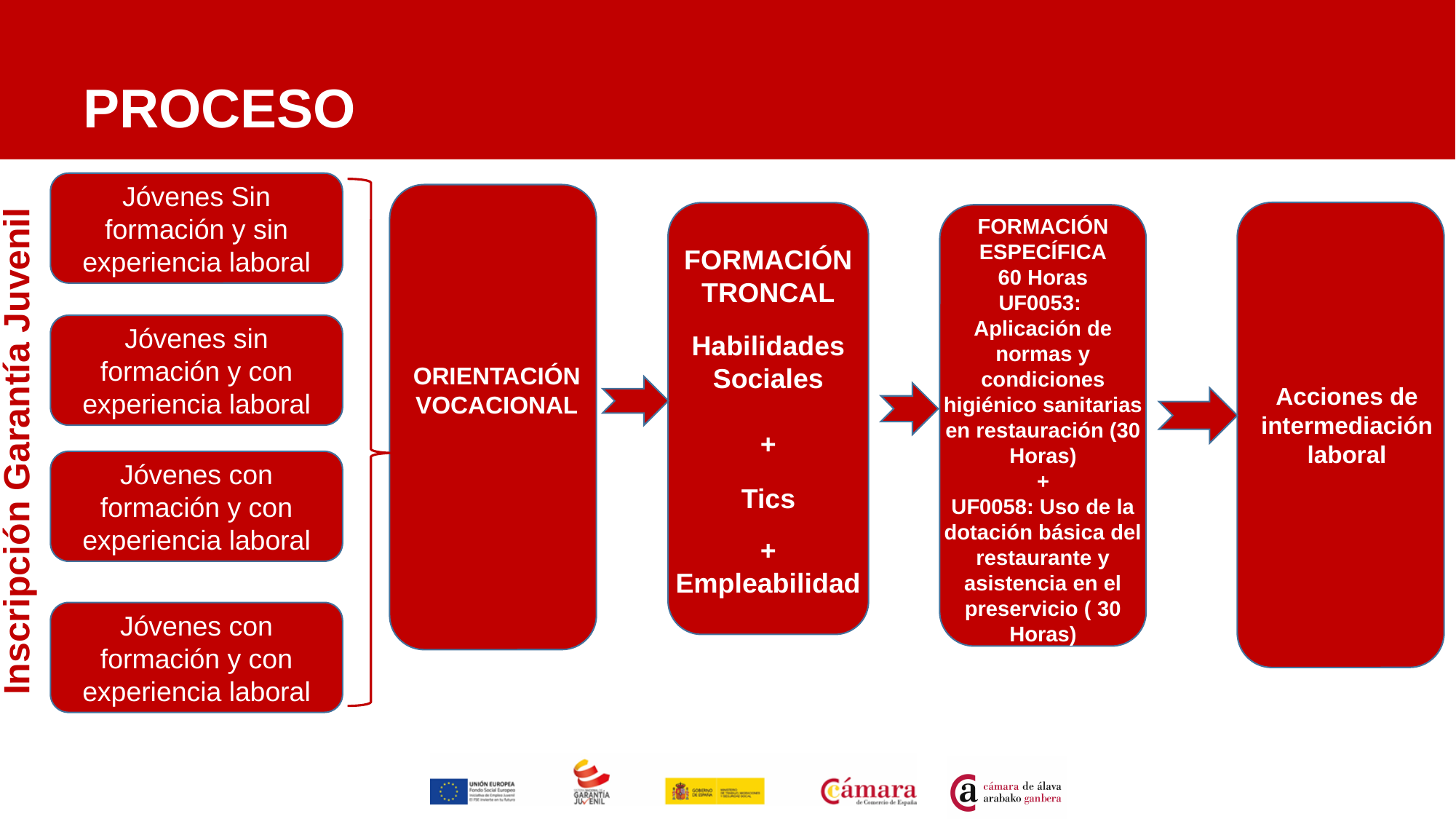

# PROCESO
Inscripción Garantía Juvenil
Jóvenes Sin formación y sin experiencia laboral
Jóvenes sin formación y con experiencia laboral
Jóvenes con formación y con experiencia laboral
Jóvenes con formación y con experiencia laboral

ORIENTACIÓN VOCACIONAL
FORMACIÓN ESPECÍFICA
60 Horas
UF0053:
Aplicación de normas y condiciones higiénico sanitarias en restauración (30 Horas)
+
UF0058: Uso de la dotación básica del restaurante y asistencia en el preservicio ( 30 Horas)

FORMACIÓN TRONCAL

Habilidades
Sociales

+

Tics

+ Empleabilidad

Acciones de intermediación laboral